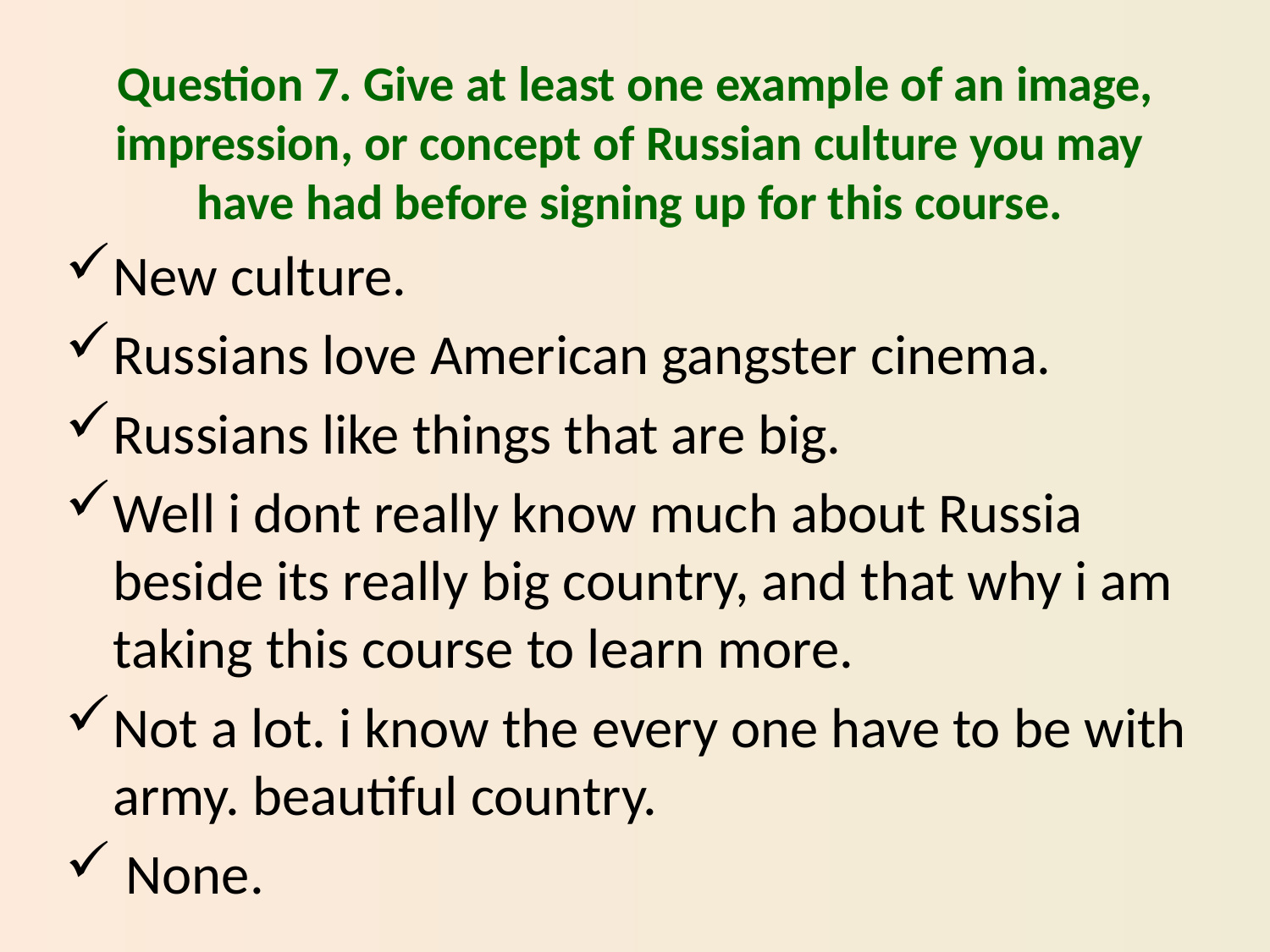

# Question 7. Give at least one example of an image, impression, or concept of Russian culture you may have had before signing up for this course.
New culture.
Russians love American gangster cinema.
Russians like things that are big.
Well i dont really know much about Russia beside its really big country, and that why i am taking this course to learn more.
Not a lot. i know the every one have to be with army. beautiful country.
 None.